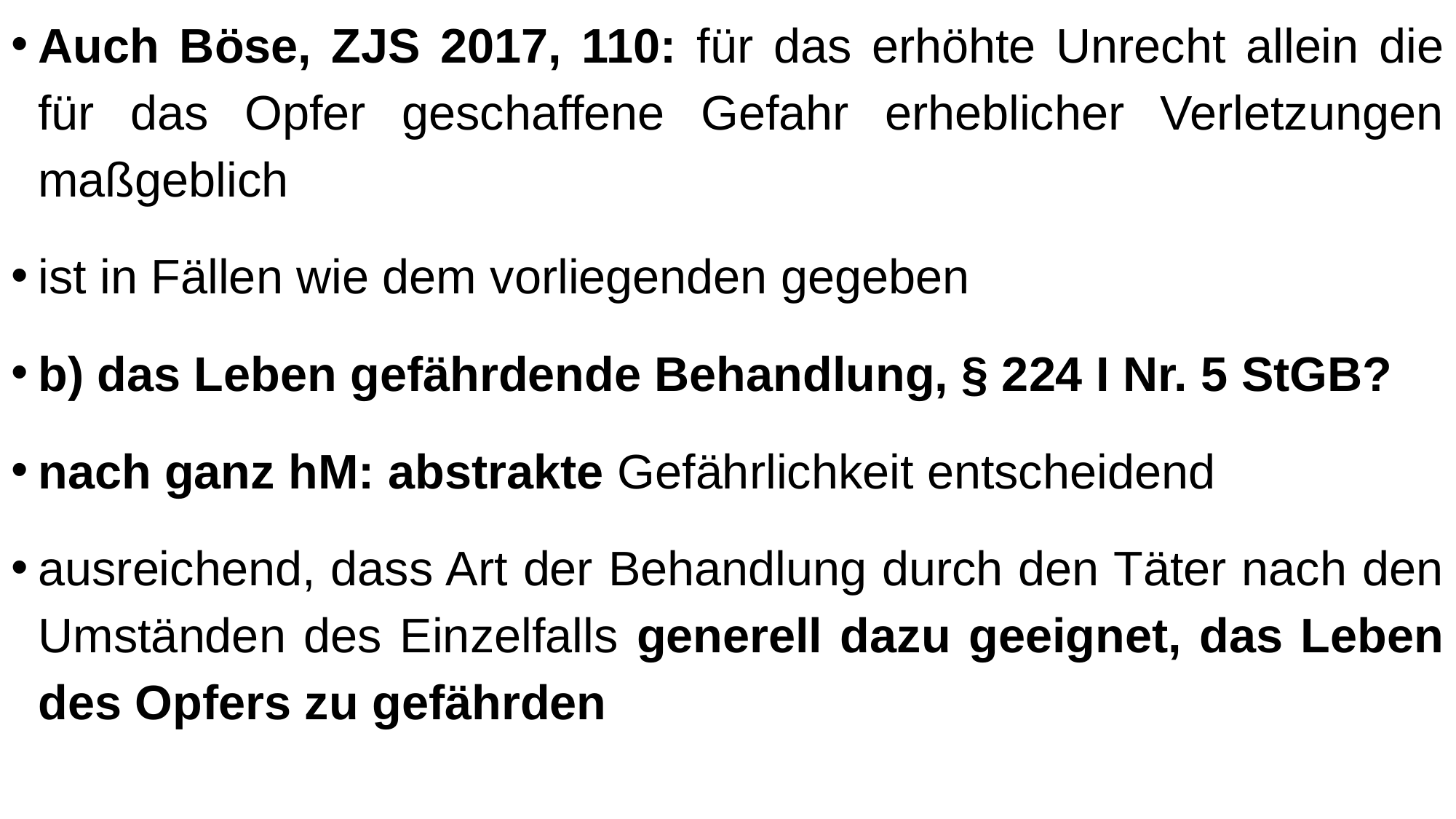

Auch Böse, ZJS 2017, 110: für das erhöhte Unrecht allein die für das Opfer geschaffene Gefahr erheblicher Verletzungen maßgeblich
ist in Fällen wie dem vorliegenden gegeben
b) das Leben gefährdende Behandlung, § 224 I Nr. 5 StGB?
nach ganz hM: abstrakte Gefährlichkeit entscheidend
ausreichend, dass Art der Behandlung durch den Täter nach den Umständen des Einzelfalls generell dazu geeignet, das Leben des Opfers zu gefährden